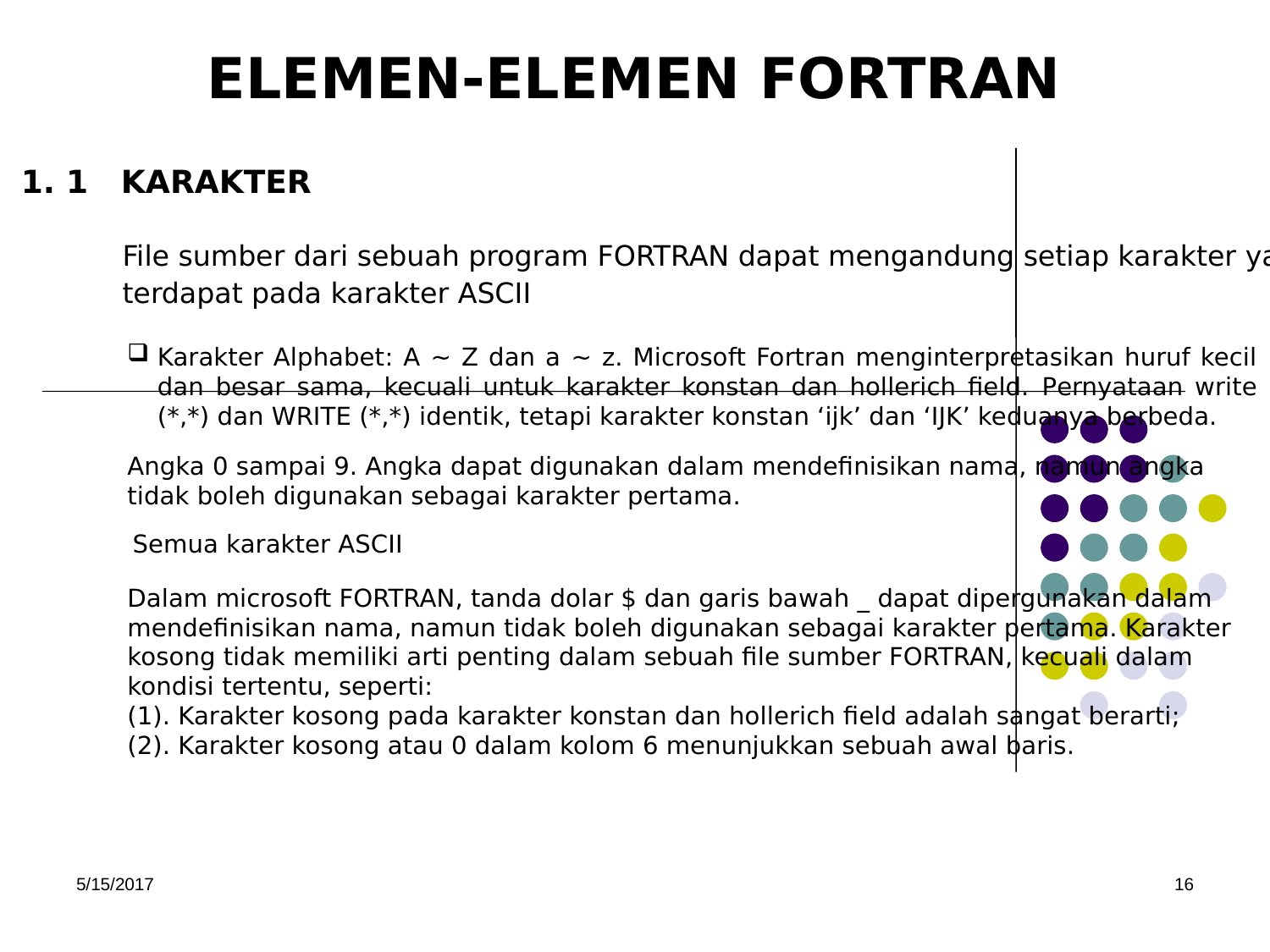

ELEMEN-ELEMEN FORTRAN
1. 1   KARAKTER
File sumber dari sebuah program FORTRAN dapat mengandung setiap karakter yang terdapat pada karakter ASCII
Karakter Alphabet: A ~ Z dan a ~ z. Microsoft Fortran menginterpretasikan huruf kecil dan besar sama, kecuali untuk karakter konstan dan hollerich field. Pernyataan write (*,*) dan WRITE (*,*) identik, tetapi karakter konstan ‘ijk’ dan ‘IJK’ keduanya berbeda.
Angka 0 sampai 9. Angka dapat digunakan dalam mendefinisikan nama, namun angka tidak boleh digunakan sebagai karakter pertama.
Semua karakter ASCII
Dalam microsoft FORTRAN, tanda dolar $ dan garis bawah _ dapat dipergunakan dalam mendefinisikan nama, namun tidak boleh digunakan sebagai karakter pertama. Karakter kosong tidak memiliki arti penting dalam sebuah file sumber FORTRAN, kecuali dalam kondisi tertentu, seperti:
(1). Karakter kosong pada karakter konstan dan hollerich field adalah sangat berarti;
(2). Karakter kosong atau 0 dalam kolom 6 menunjukkan sebuah awal baris.
5/15/2017
16